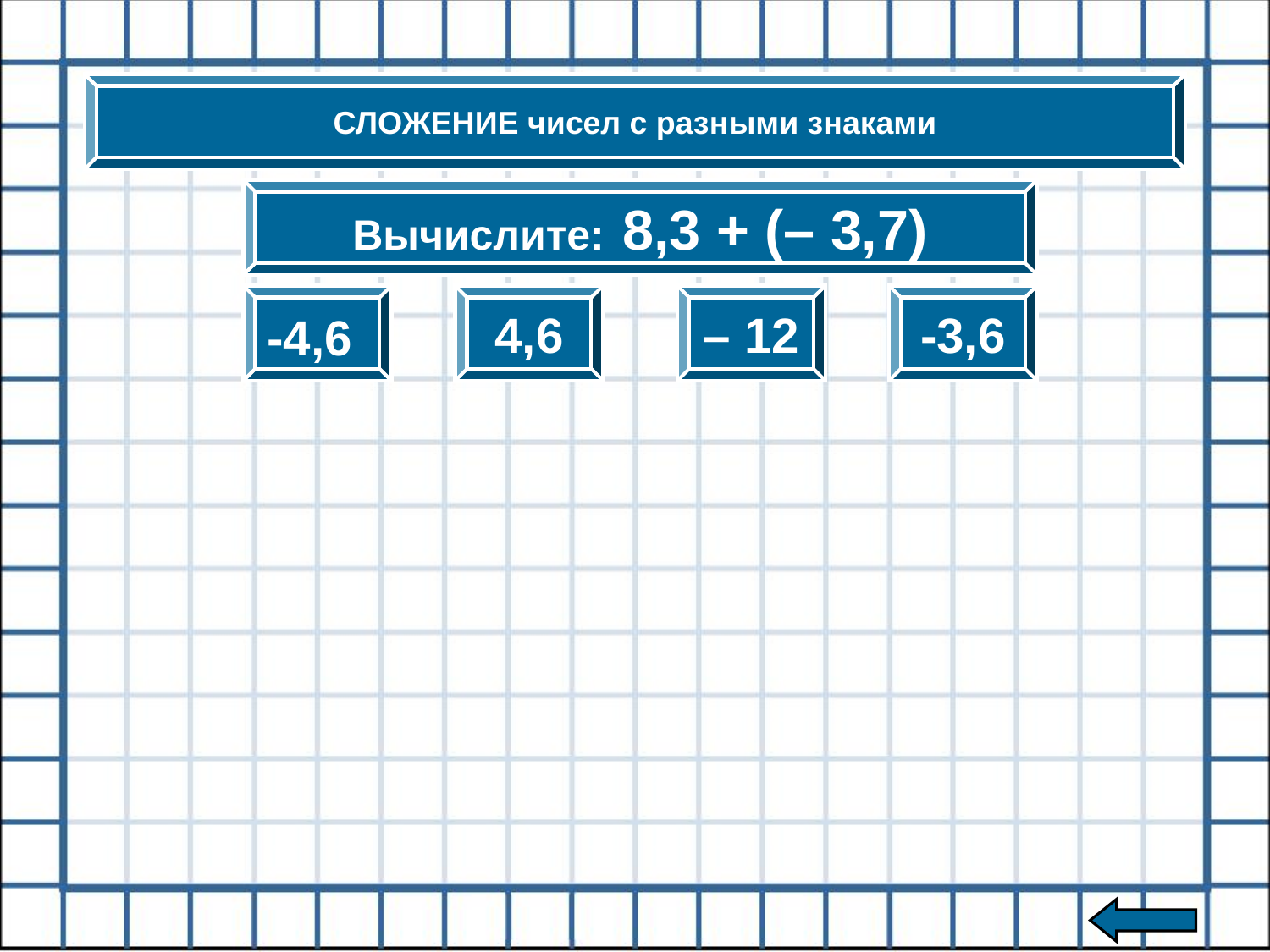

СЛОЖЕНИЕ чисел с разными знаками
Вычислите:  8,3 + (– 3,7)
-4,6
4,6
– 12
-3,6